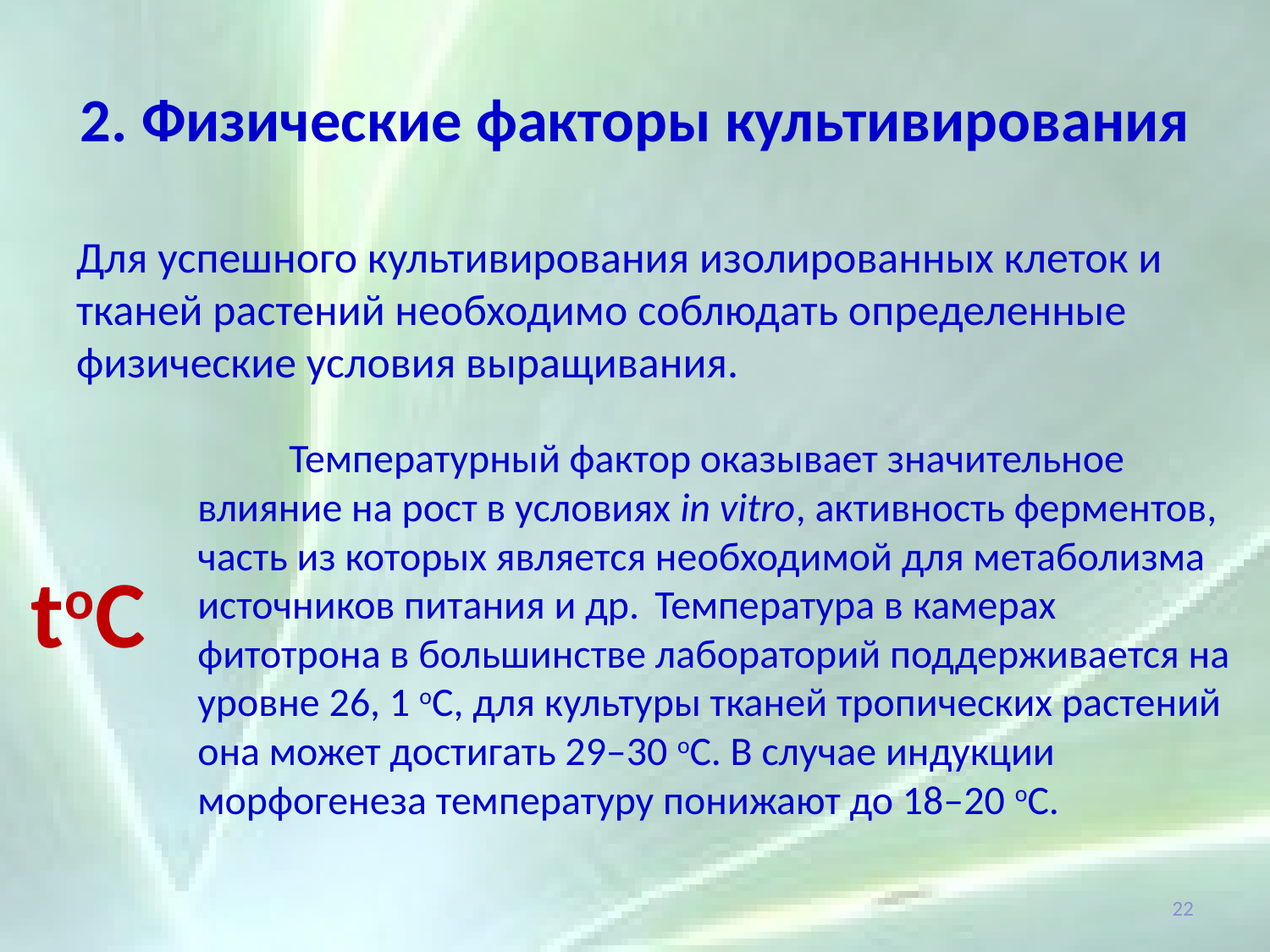

# 2. Физические факторы культивирования
Для успешного культивирования изолированных клеток и тканей растений необходимо соблюдать определенные физические условия выращивания.
	Температурный фактор оказывает значительное влияние на рост в условиях in vitro, активность ферментов, часть из которых является необходимой для метаболизма источников питания и др. 	Температура в камерах фитотрона в большинстве лабораторий поддерживается на уровне 26, 1 оС, для культуры тканей тропических растений она может достигать 29–30 оС. В случае индукции морфогенеза температуру понижают до 18–20 оС.

toC
22